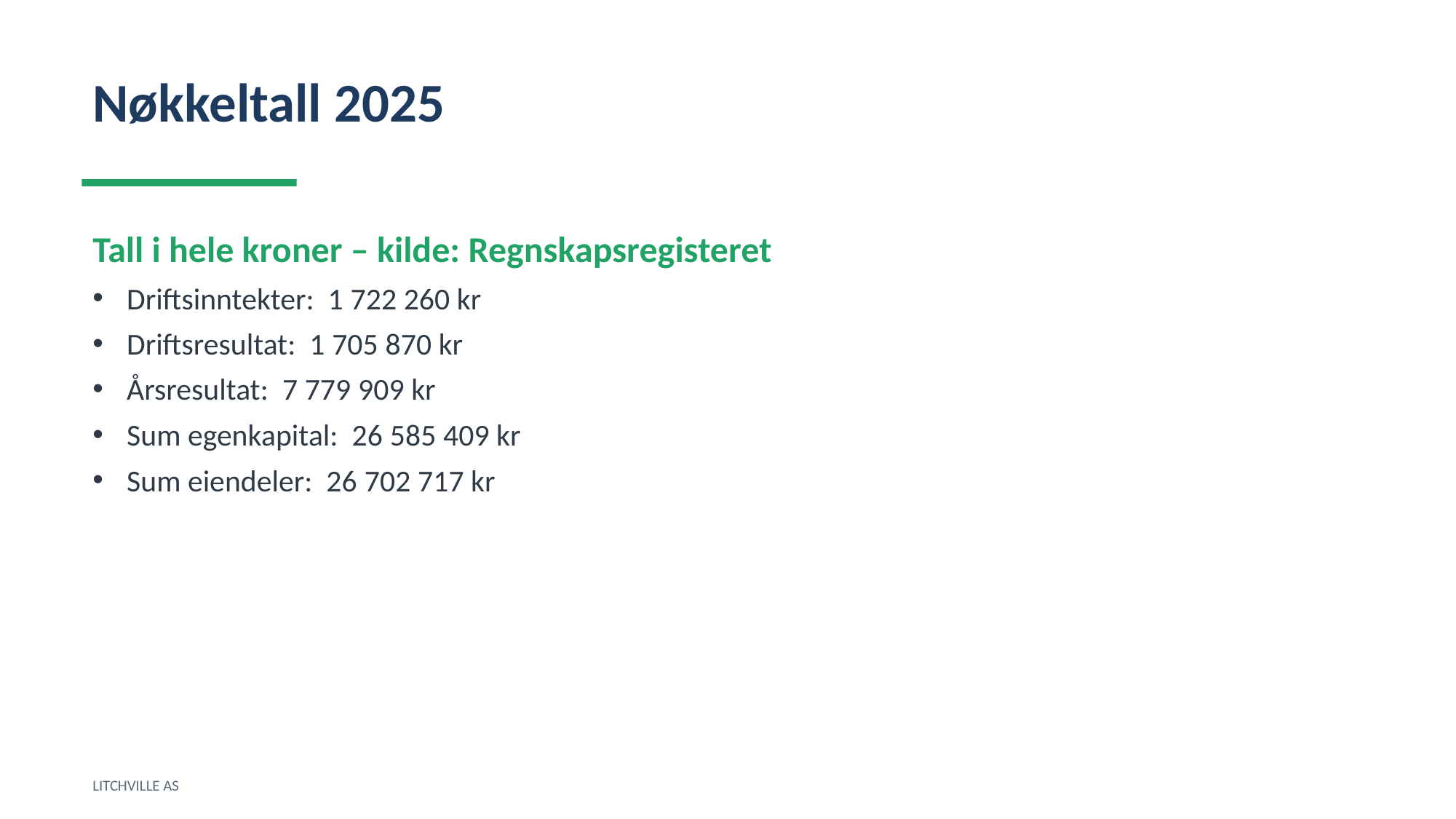

Nøkkeltall 2025

Tall i hele kroner – kilde: Regnskapsregisteret
Driftsinntekter:  1 722 260 kr
Driftsresultat:  1 705 870 kr
Årsresultat:  7 779 909 kr
Sum egenkapital:  26 585 409 kr
Sum eiendeler:  26 702 717 kr
LITCHVILLE AS